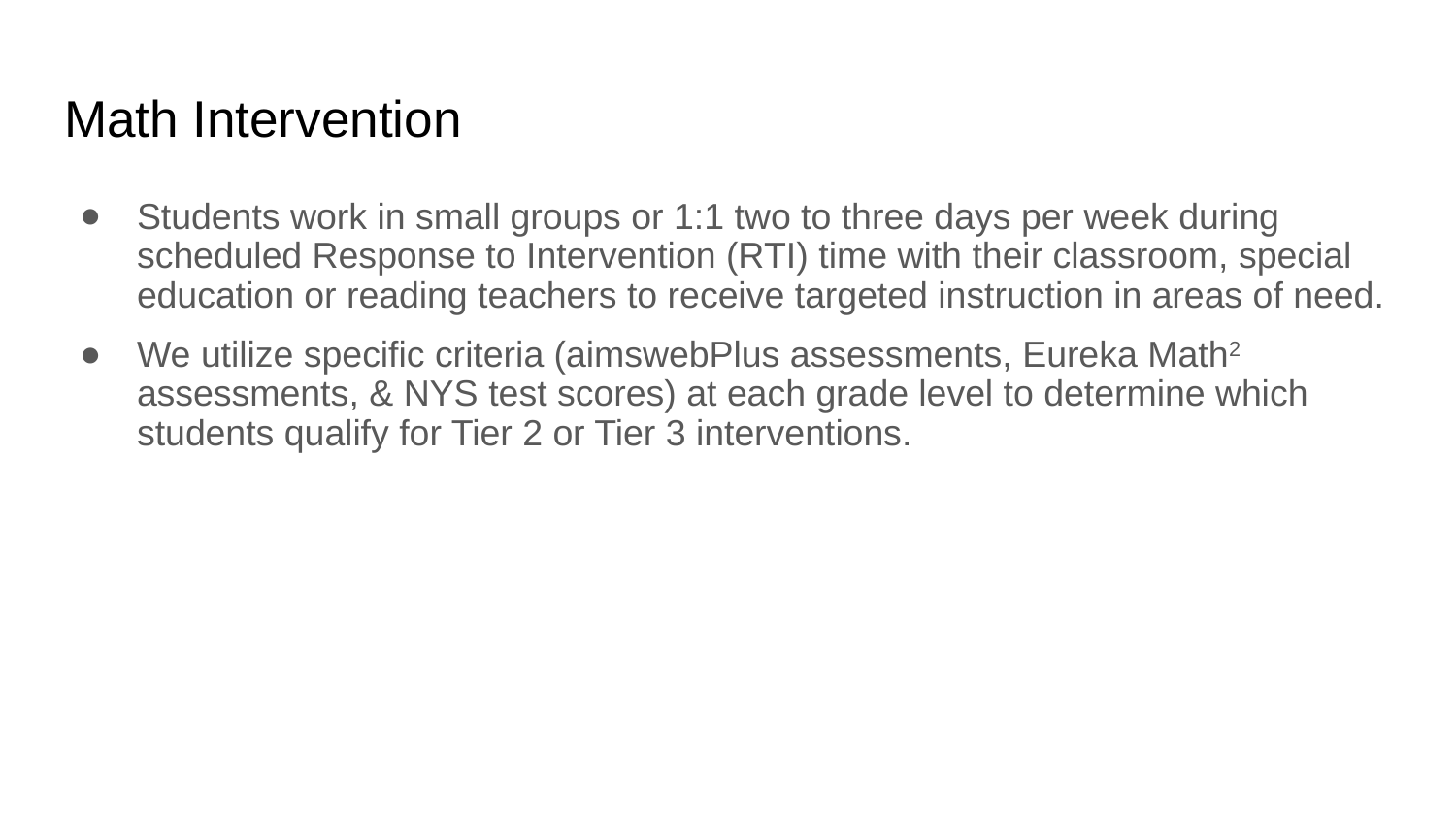

# Math Intervention
Students work in small groups or 1:1 two to three days per week during scheduled Response to Intervention (RTI) time with their classroom, special education or reading teachers to receive targeted instruction in areas of need.
We utilize specific criteria (aimswebPlus assessments, Eureka Math2 assessments, & NYS test scores) at each grade level to determine which students qualify for Tier 2 or Tier 3 interventions.